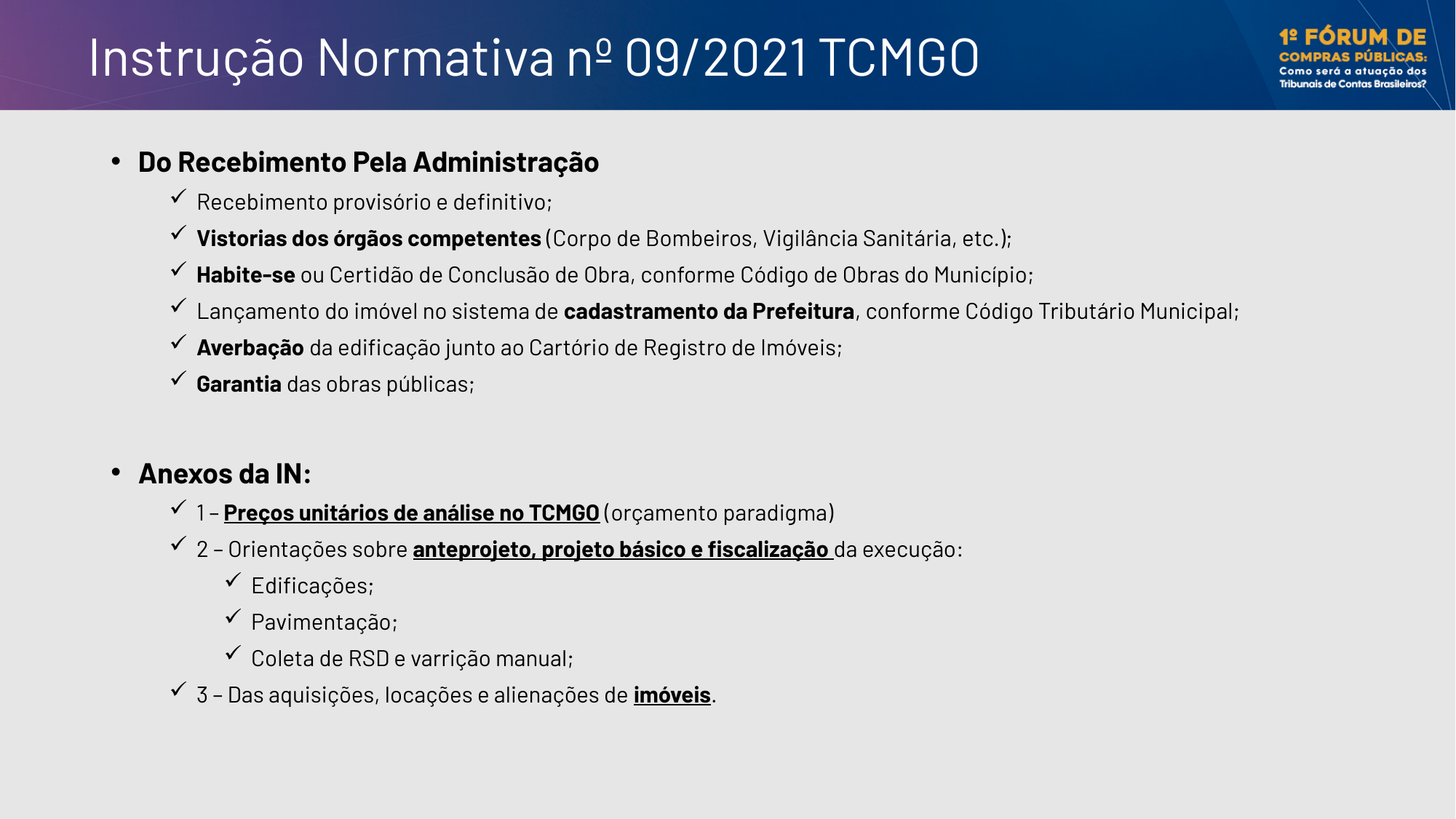

# Instrução Normativa nº 09/2021 TCMGO
Do Recebimento Pela Administração
Recebimento provisório e definitivo;
Vistorias dos órgãos competentes (Corpo de Bombeiros, Vigilância Sanitária, etc.);
Habite-se ou Certidão de Conclusão de Obra, conforme Código de Obras do Município;
Lançamento do imóvel no sistema de cadastramento da Prefeitura, conforme Código Tributário Municipal;
Averbação da edificação junto ao Cartório de Registro de Imóveis;
Garantia das obras públicas;

Anexos da IN:
1 – Preços unitários de análise no TCMGO (orçamento paradigma)
2 – Orientações sobre anteprojeto, projeto básico e fiscalização da execução:
Edificações;
Pavimentação;
Coleta de RSD e varrição manual;
3 – Das aquisições, locações e alienações de imóveis.